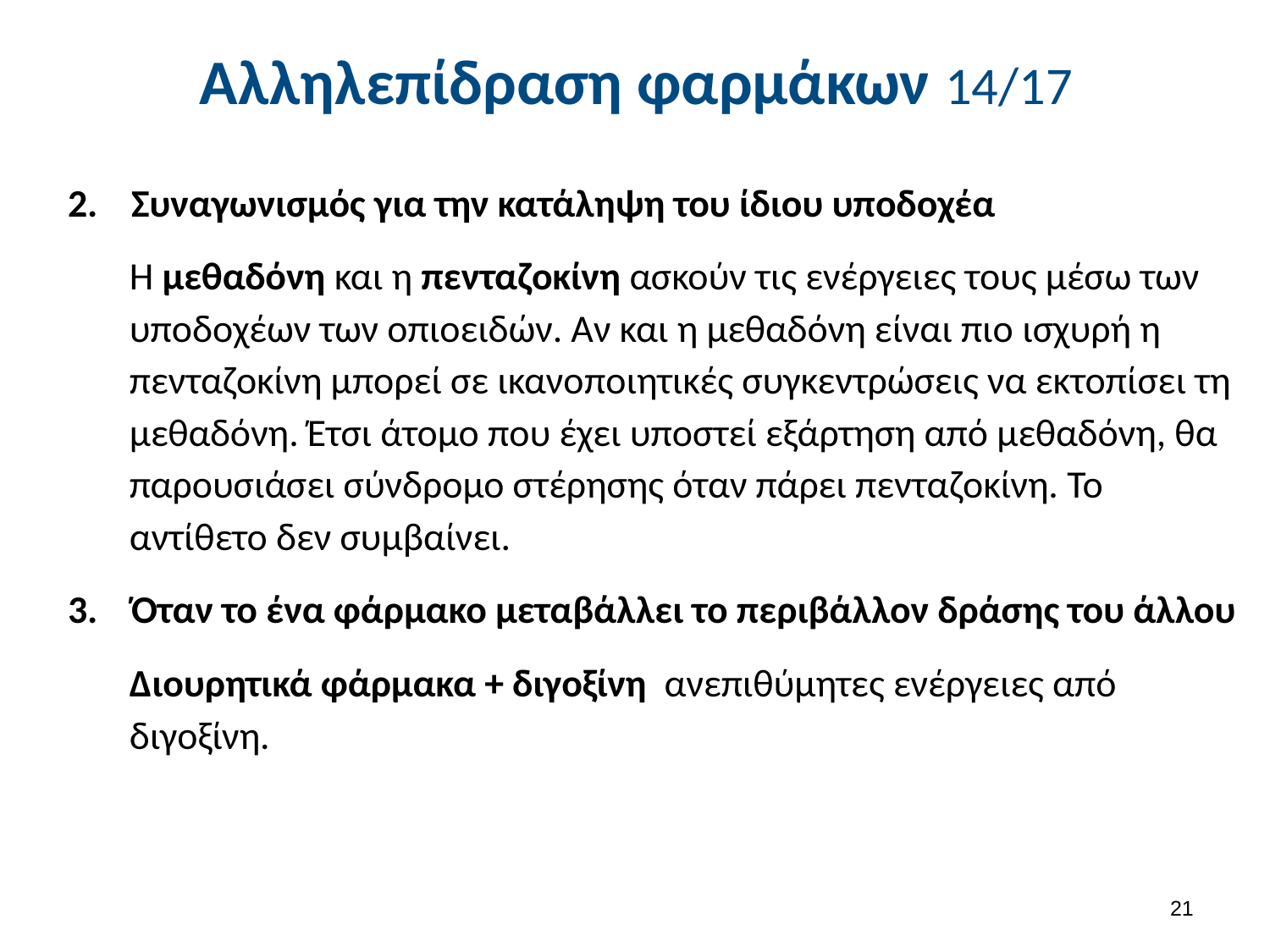

# Αλληλεπίδραση φαρμάκων 14/17
Συναγωνισμός για την κατάληψη του ίδιου υποδοχέα
Η μεθαδόνη και η πενταζοκίνη ασκούν τις ενέργειες τους μέσω των υποδοχέων των οπιοειδών. Αν και η μεθαδόνη είναι πιο ισχυρή η πενταζοκίνη μπορεί σε ικανο­ποιητικές συγκεντρώσεις να εκτοπίσει τη μεθαδόνη. Έτσι άτομο που έχει υποστεί εξάρτηση από μεθαδόνη, θα παρουσιάσει σύνδρομο στέρησης όταν πάρει πεντα­ζοκίνη. Το αντίθετο δεν συμβαίνει.
Όταν το ένα φάρμακο μεταβάλλει το περιβάλλον δράσης του άλλου
Διουρητικά φάρμακα + διγοξίνη  ανεπιθύμητες ενέργειες από διγοξίνη.
21